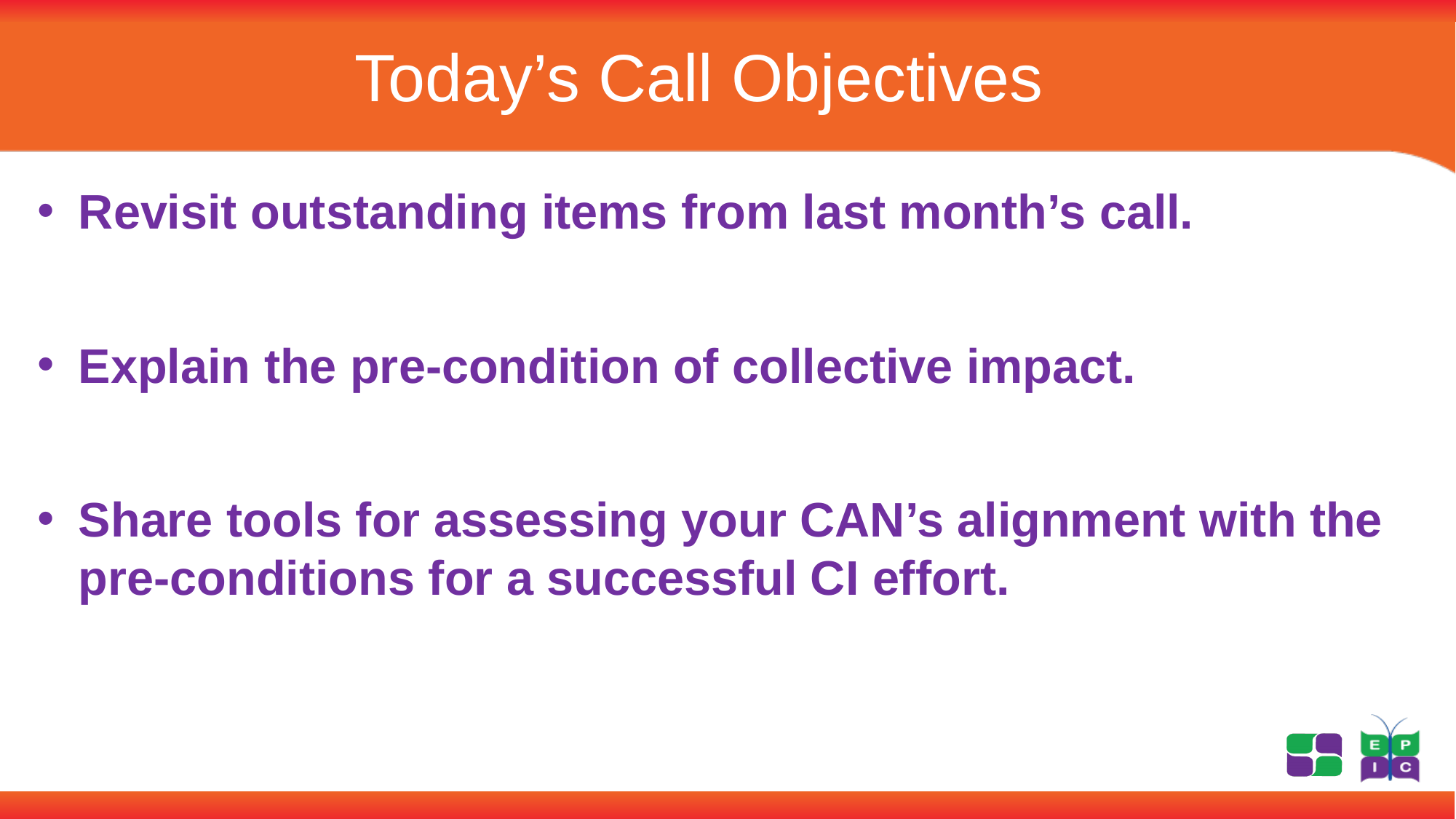

# Today’s Call Objectives
Revisit outstanding items from last month’s call.

Explain the pre-condition of collective impact.

Share tools for assessing your CAN’s alignment with the pre-conditions for a successful CI effort.